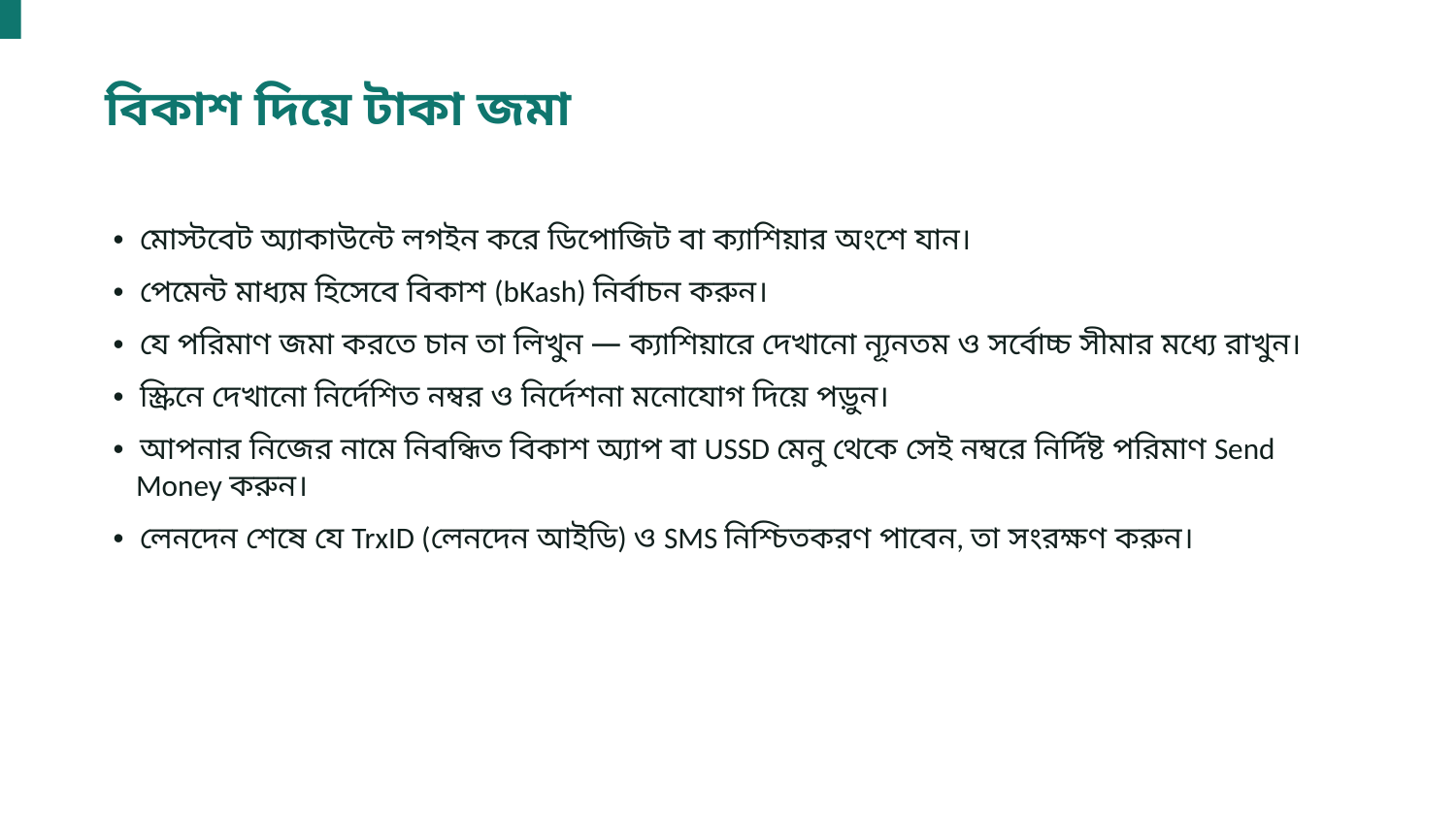

বিকাশ দিয়ে টাকা জমা
•  মোস্টবেট অ্যাকাউন্টে লগইন করে ডিপোজিট বা ক্যাশিয়ার অংশে যান।
•  পেমেন্ট মাধ্যম হিসেবে বিকাশ (bKash) নির্বাচন করুন।
•  যে পরিমাণ জমা করতে চান তা লিখুন — ক্যাশিয়ারে দেখানো ন্যূনতম ও সর্বোচ্চ সীমার মধ্যে রাখুন।
•  স্ক্রিনে দেখানো নির্দেশিত নম্বর ও নির্দেশনা মনোযোগ দিয়ে পড়ুন।
•  আপনার নিজের নামে নিবন্ধিত বিকাশ অ্যাপ বা USSD মেনু থেকে সেই নম্বরে নির্দিষ্ট পরিমাণ Send Money করুন।
•  লেনদেন শেষে যে TrxID (লেনদেন আইডি) ও SMS নিশ্চিতকরণ পাবেন, তা সংরক্ষণ করুন।